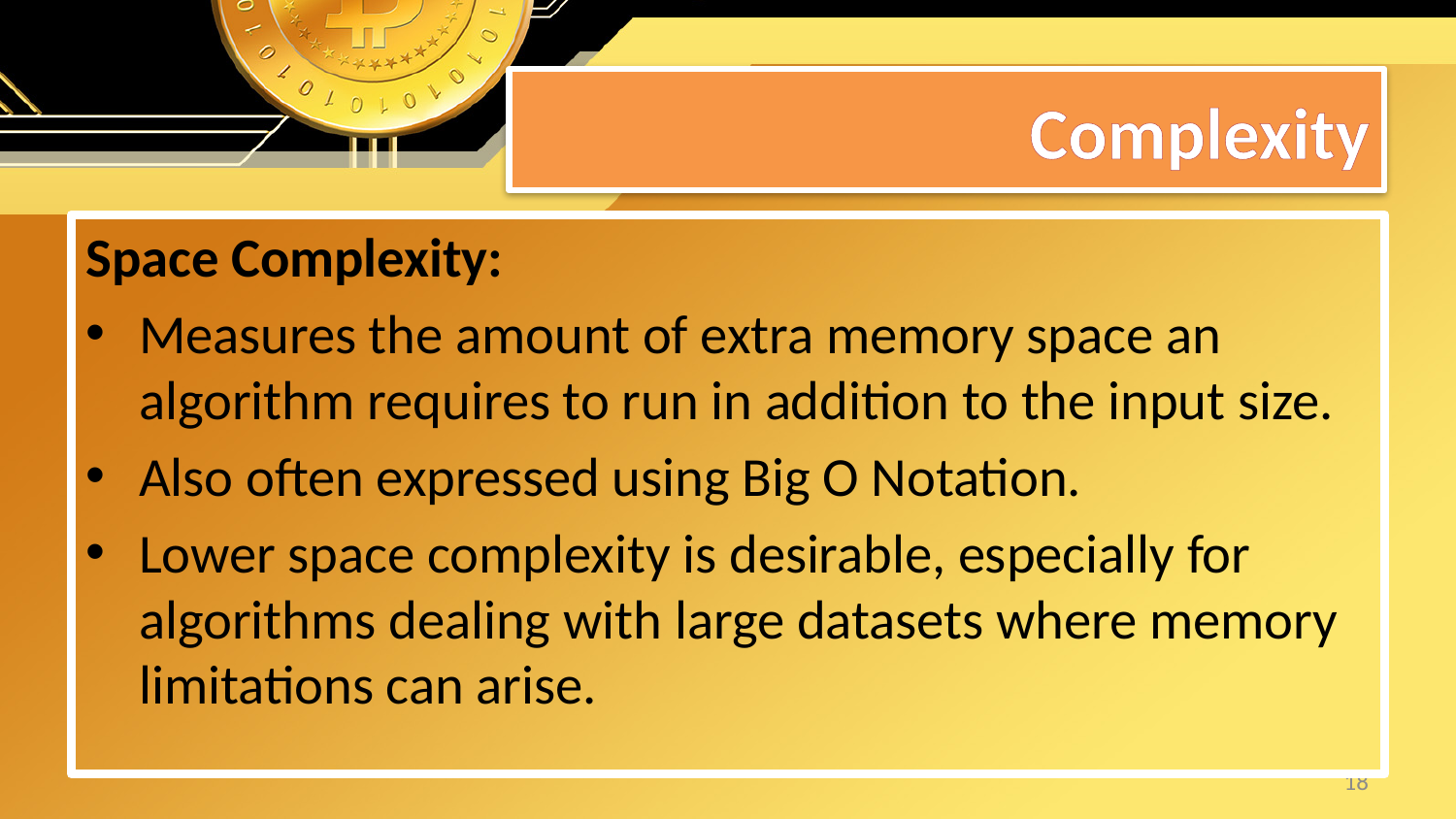

# Complexity
Space Complexity:
Measures the amount of extra memory space an algorithm requires to run in addition to the input size.
Also often expressed using Big O Notation.
Lower space complexity is desirable, especially for algorithms dealing with large datasets where memory limitations can arise.

18